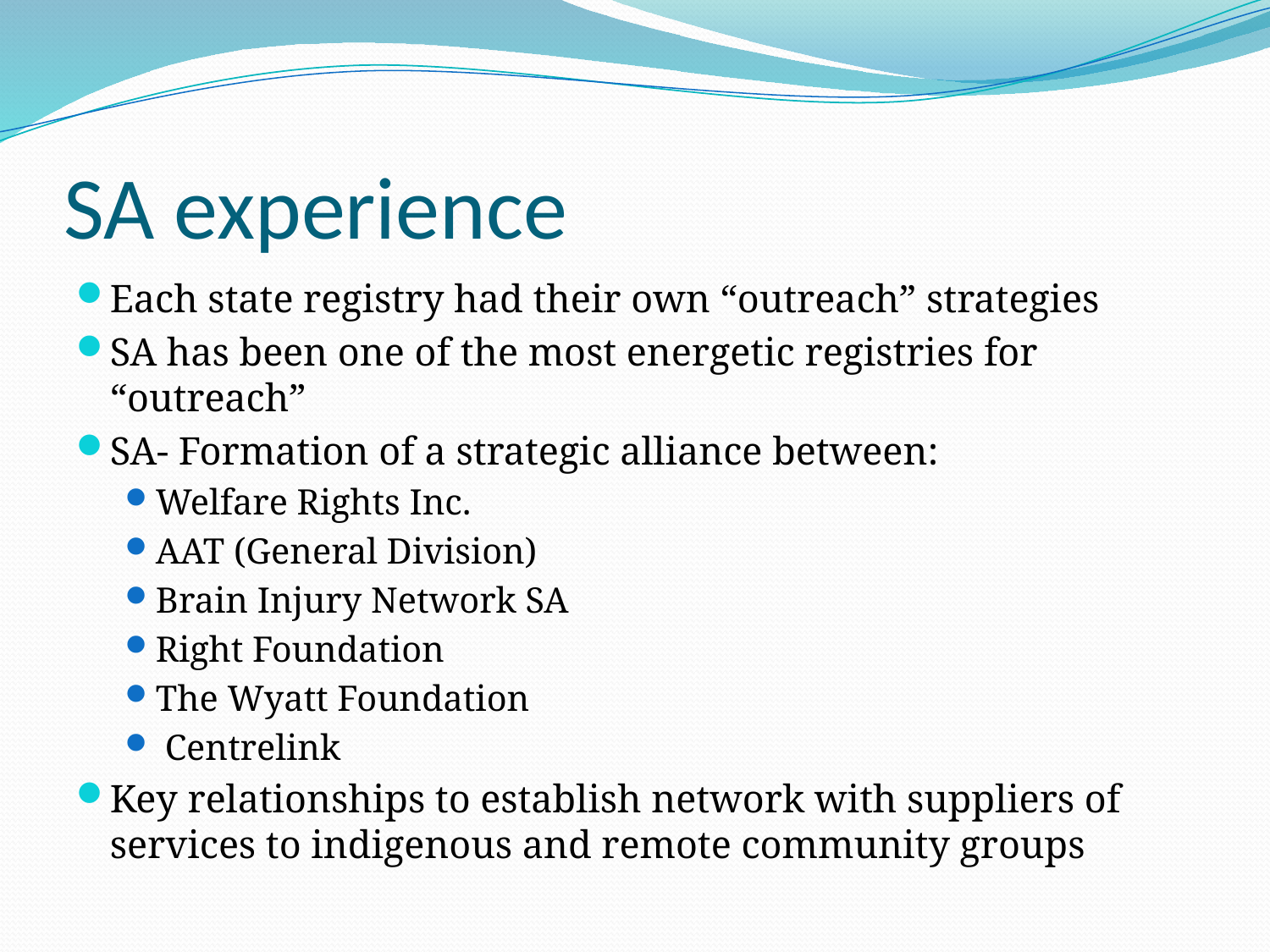

# SA experience
Each state registry had their own “outreach” strategies
SA has been one of the most energetic registries for “outreach”
SA- Formation of a strategic alliance between:
Welfare Rights Inc.
AAT (General Division)
Brain Injury Network SA
Right Foundation
The Wyatt Foundation
 Centrelink
Key relationships to establish network with suppliers of services to indigenous and remote community groups